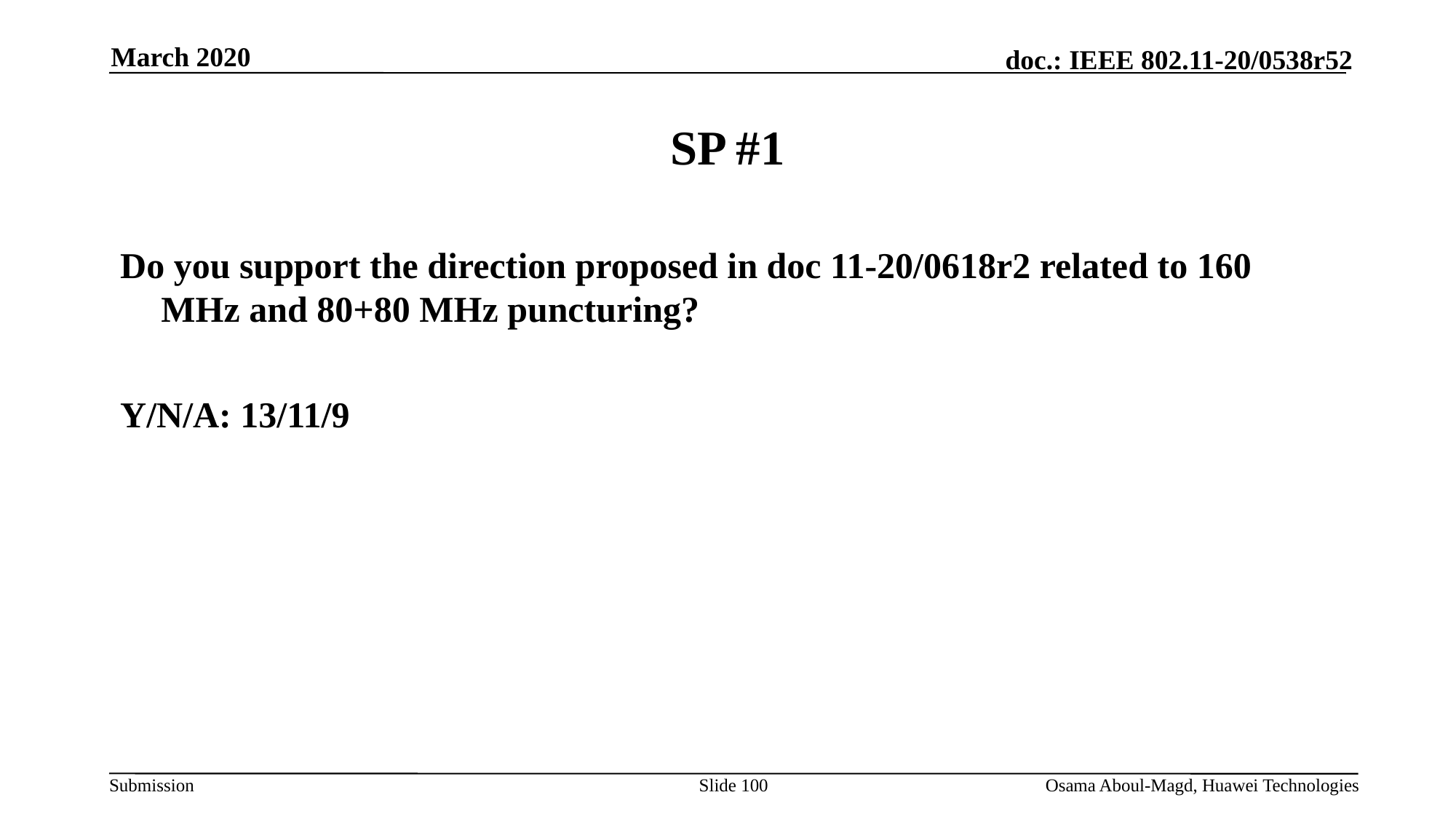

March 2020
# SP #1
Do you support the direction proposed in doc 11-20/0618r2 related to 160 MHz and 80+80 MHz puncturing?

Y/N/A: 13/11/9
Slide 100
Osama Aboul-Magd, Huawei Technologies